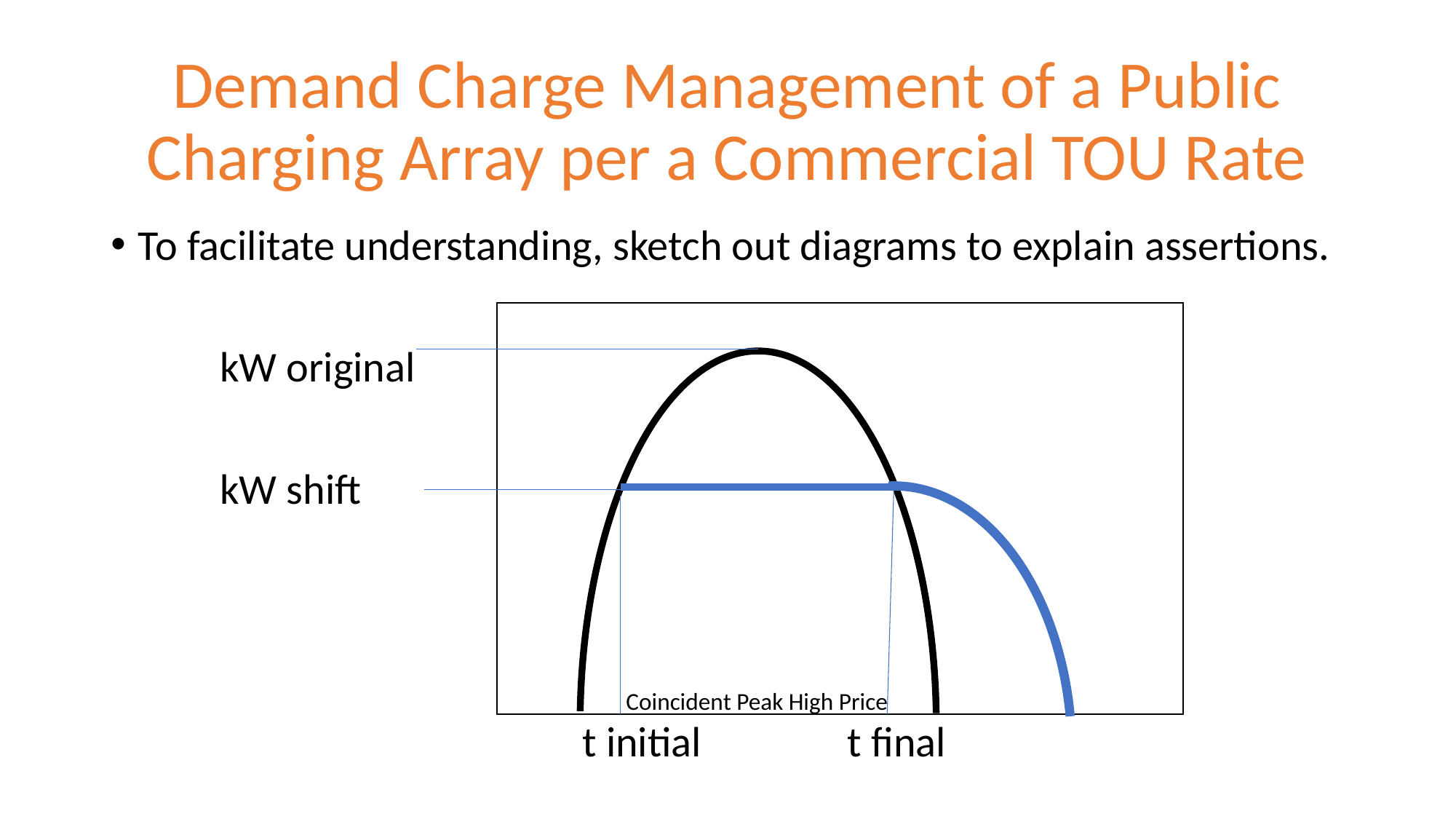

# Demand Charge Management of a Public Charging Array per a Commercial TOU Rate
To facilitate understanding, sketch out diagrams to explain assertions.

	kW original

	kW shift

Coincident Peak High Price
t initial
t final